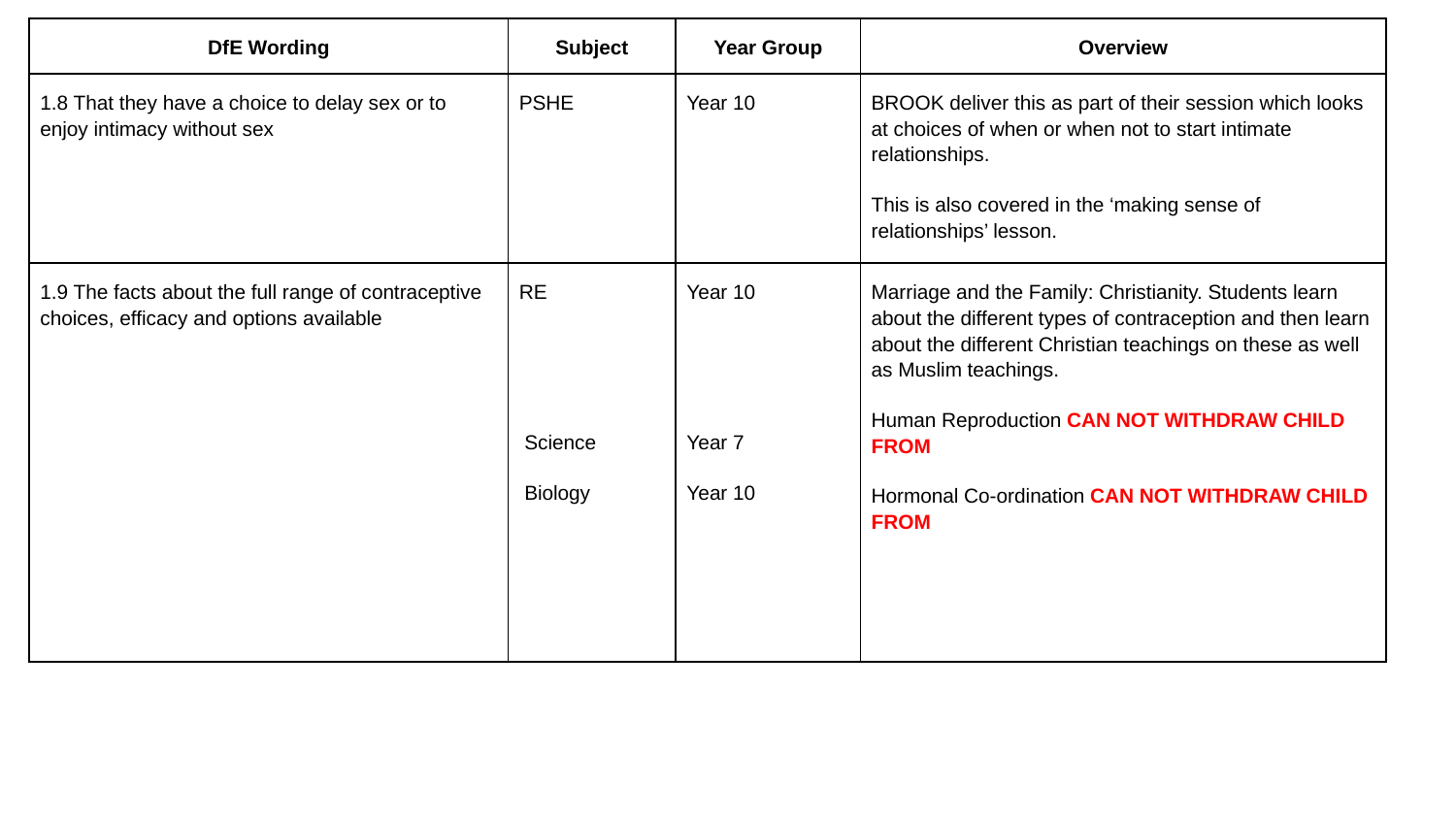

| DfE Wording | Subject | Year Group | Overview |
| --- | --- | --- | --- |
| 1.8 That they have a choice to delay sex or to enjoy intimacy without sex | PSHE | Year 10 | BROOK deliver this as part of their session which looks at choices of when or when not to start intimate relationships. This is also covered in the ‘making sense of relationships’ lesson. |
| 1.9 The facts about the full range of contraceptive choices, efficacy and options available | RE Science Biology | Year 10 Year 7 Year 10 | Marriage and the Family: Christianity. Students learn about the different types of contraception and then learn about the different Christian teachings on these as well as Muslim teachings. Human Reproduction CAN NOT WITHDRAW CHILD FROM Hormonal Co-ordination CAN NOT WITHDRAW CHILD FROM |